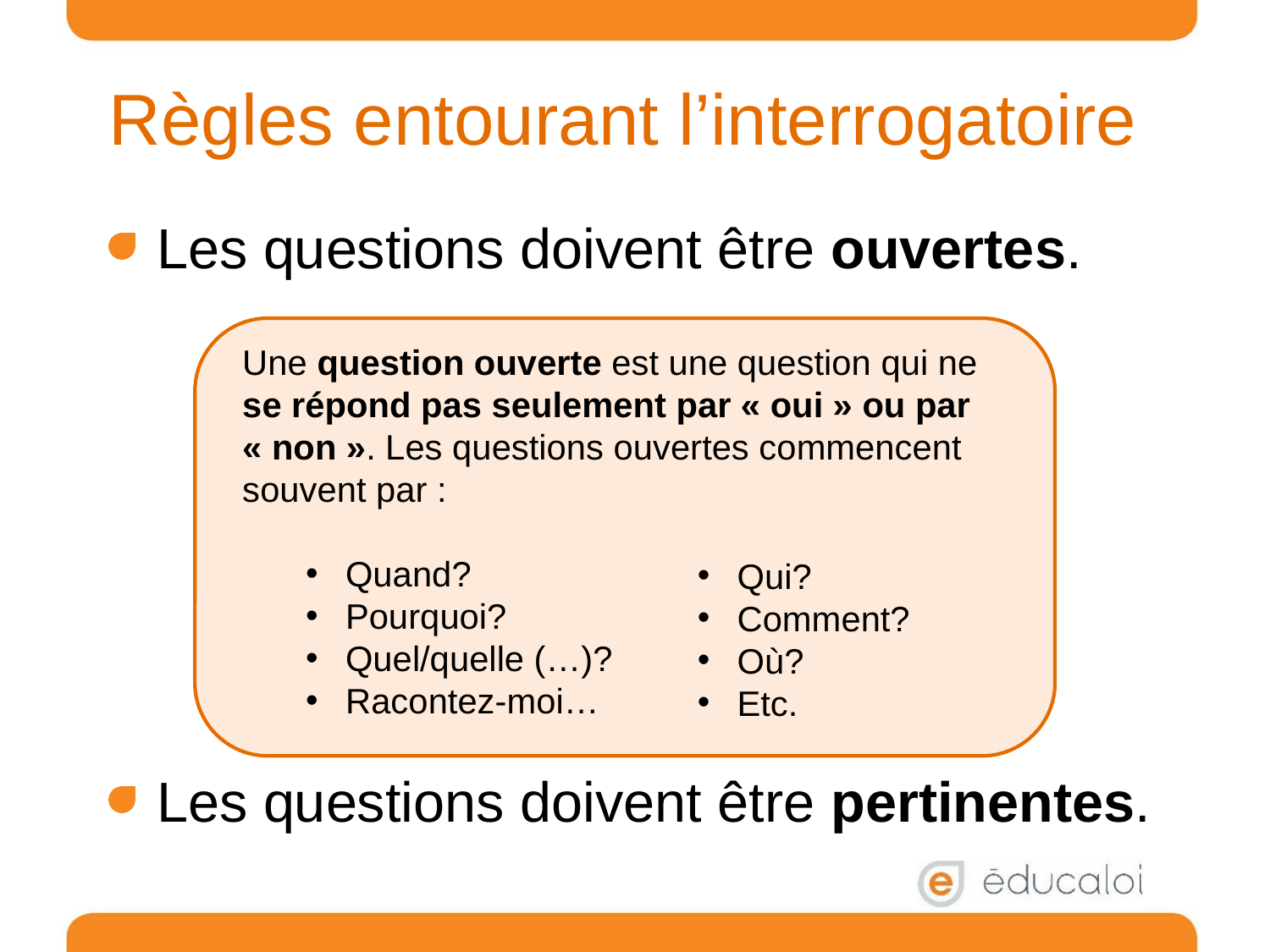

# Règles entourant l’interrogatoire
Les questions doivent être ouvertes.

Les questions doivent être pertinentes.

Une question ouverte est une question qui ne se répond pas seulement par « oui » ou par « non ». Les questions ouvertes commencent souvent par :

Quand?
Pourquoi?
Quel/quelle (…)?
Racontez-moi…

Qui?
Comment?
Où?
Etc.